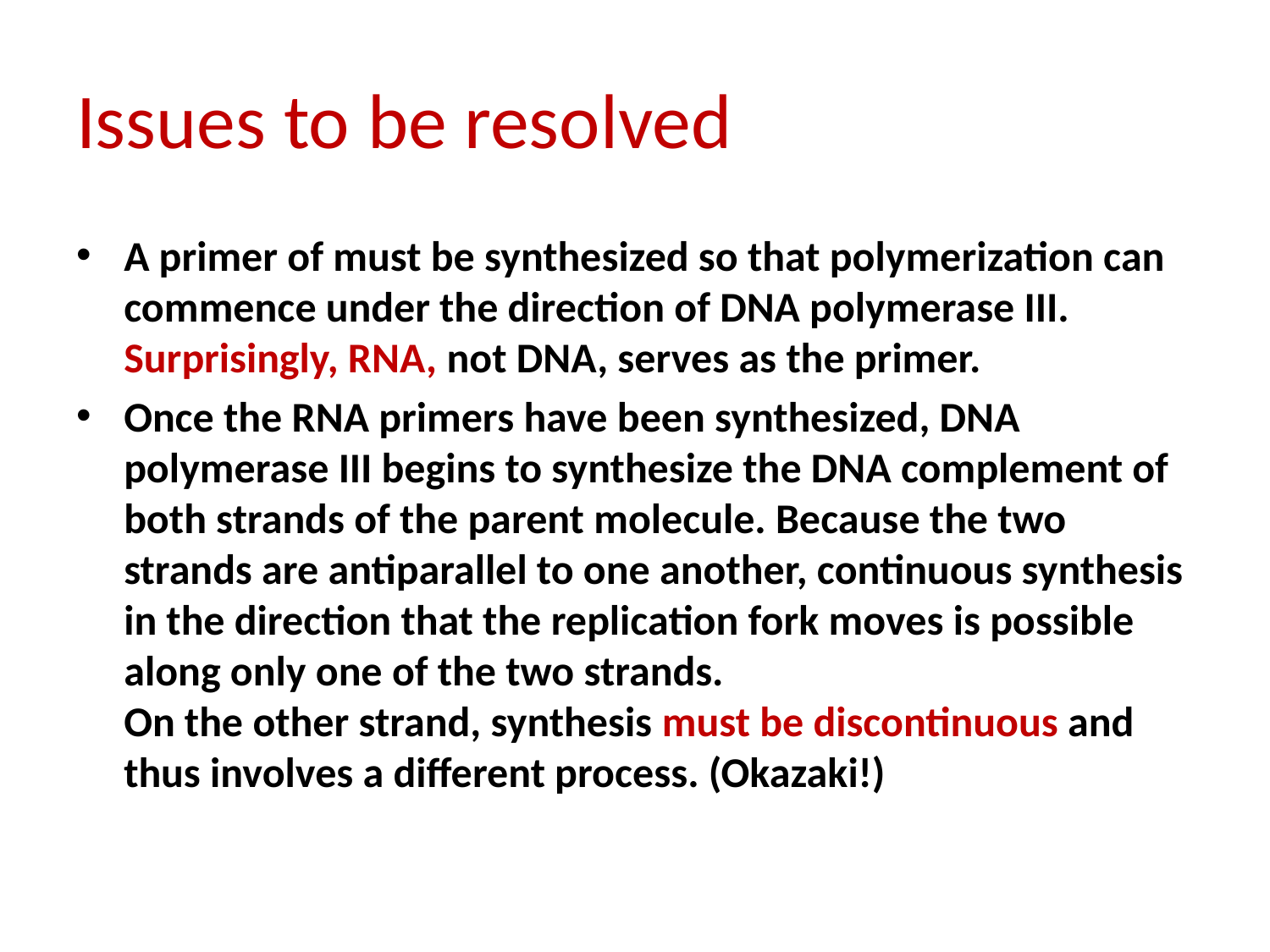

# Issues to be resolved
A primer of must be synthesized so that polymerization can commence under the direction of DNA polymerase III. Surprisingly, RNA, not DNA, serves as the primer.
Once the RNA primers have been synthesized, DNA polymerase III begins to synthesize the DNA complement of both strands of the parent molecule. Because the two strands are antiparallel to one another, continuous synthesis in the direction that the replication fork moves is possible along only one of the two strands.
On the other strand, synthesis must be discontinuous and thus involves a different process. (Okazaki!)